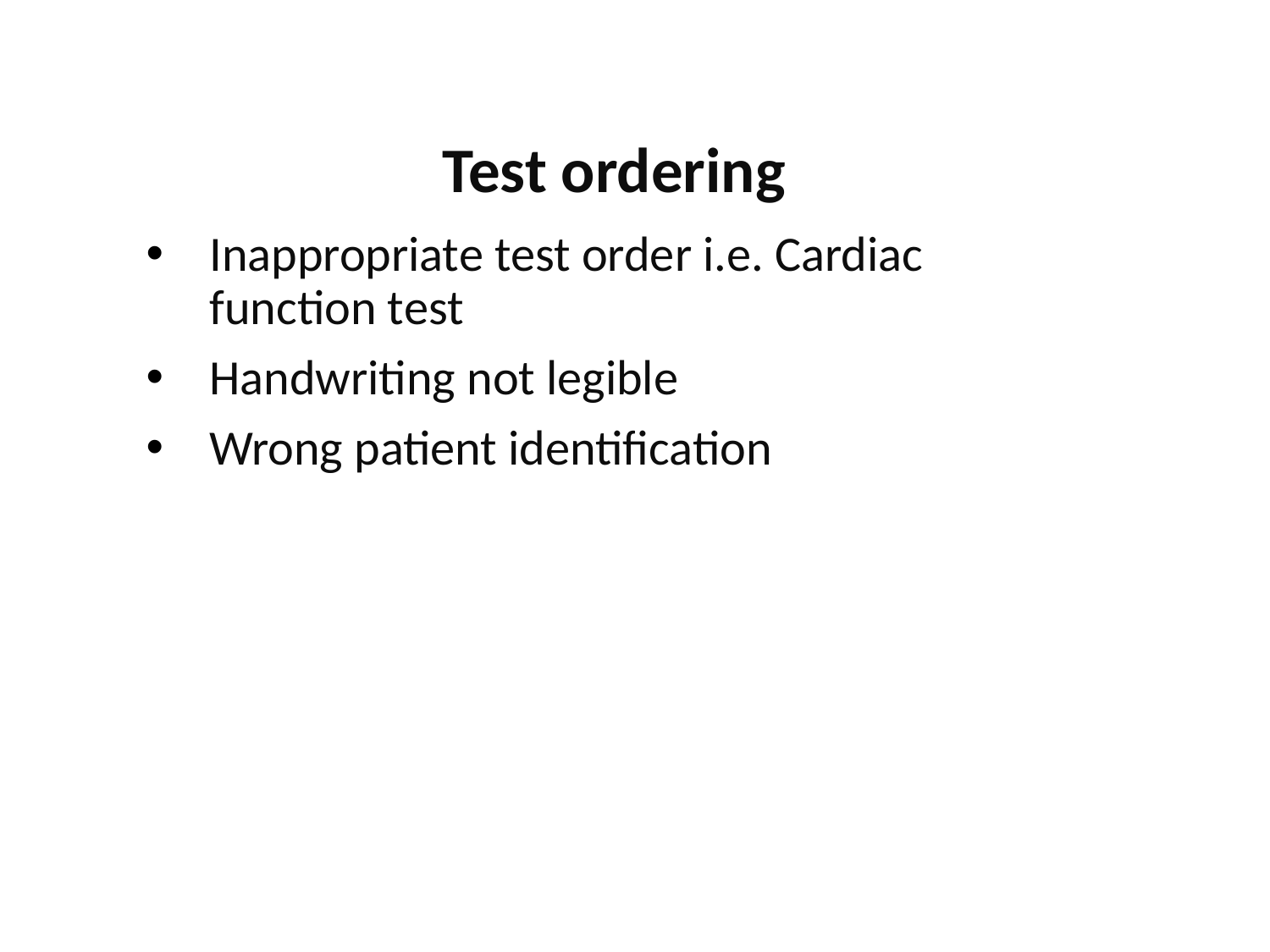

Test ordering
Inappropriate test order i.e. Cardiac function test
Handwriting not legible
Wrong patient identification